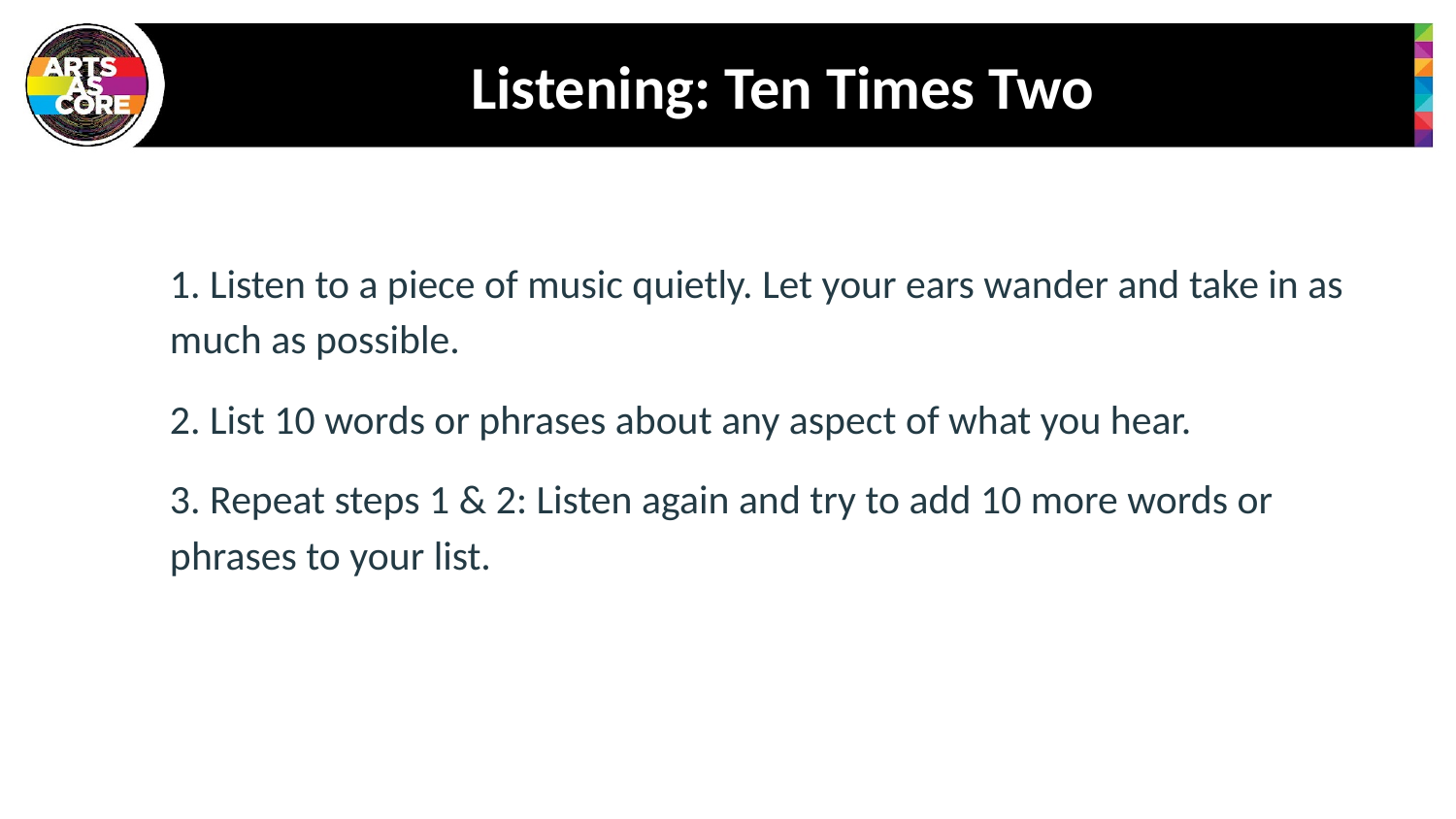

# Listening: Ten Times Two

1. Listen to a piece of music quietly. Let your ears wander and take in as much as possible.
2. List 10 words or phrases about any aspect of what you hear.
3. Repeat steps 1 & 2: Listen again and try to add 10 more words or phrases to your list.